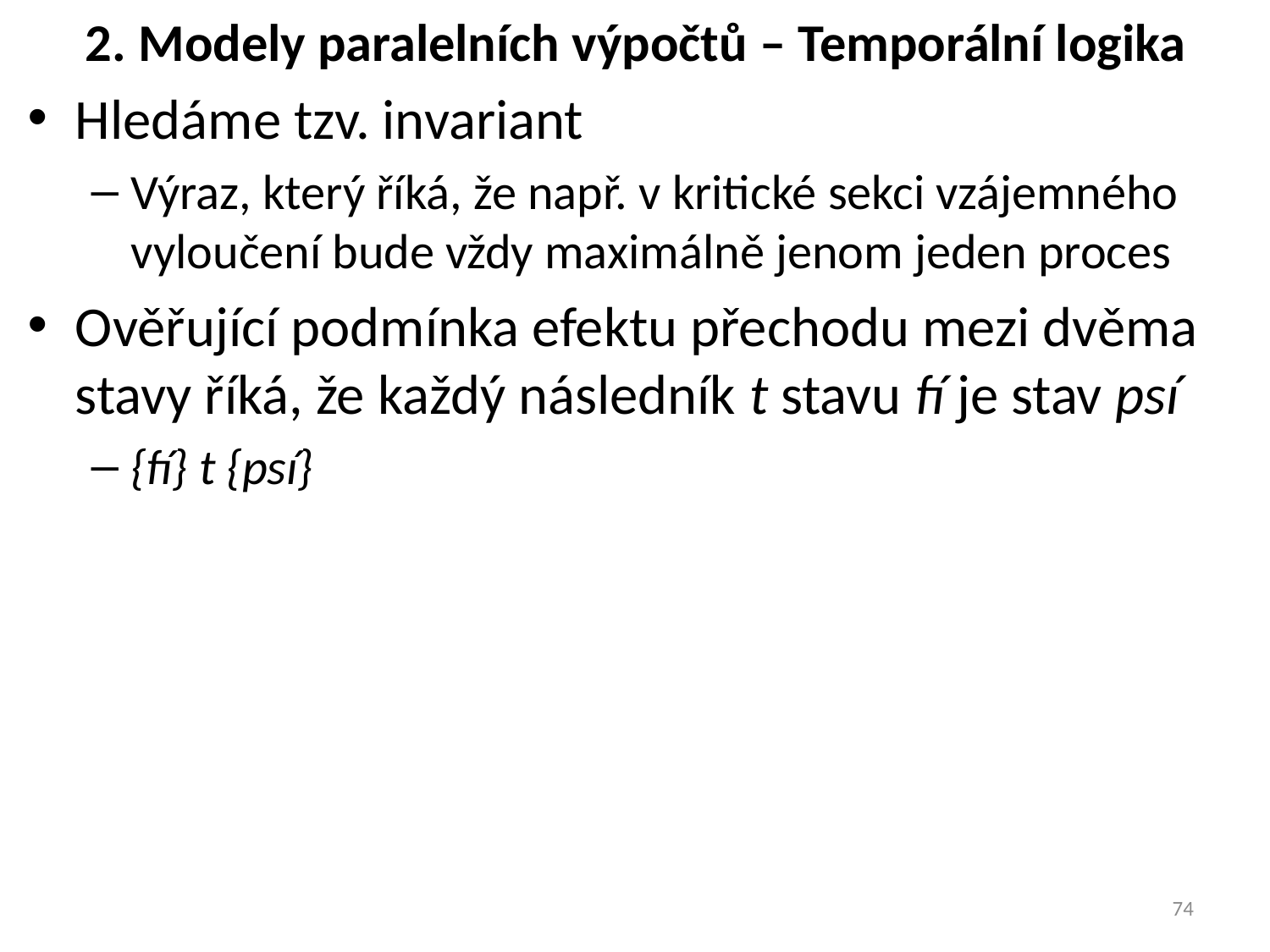

# 2. Modely paralelních výpočtů – Temporální logika
Hledáme tzv. invariant
Výraz, který říká, že např. v kritické sekci vzájemného vyloučení bude vždy maximálně jenom jeden proces
Ověřující podmínka efektu přechodu mezi dvěma stavy říká, že každý následník t stavu fí je stav psí
{fí} t {psí}

74